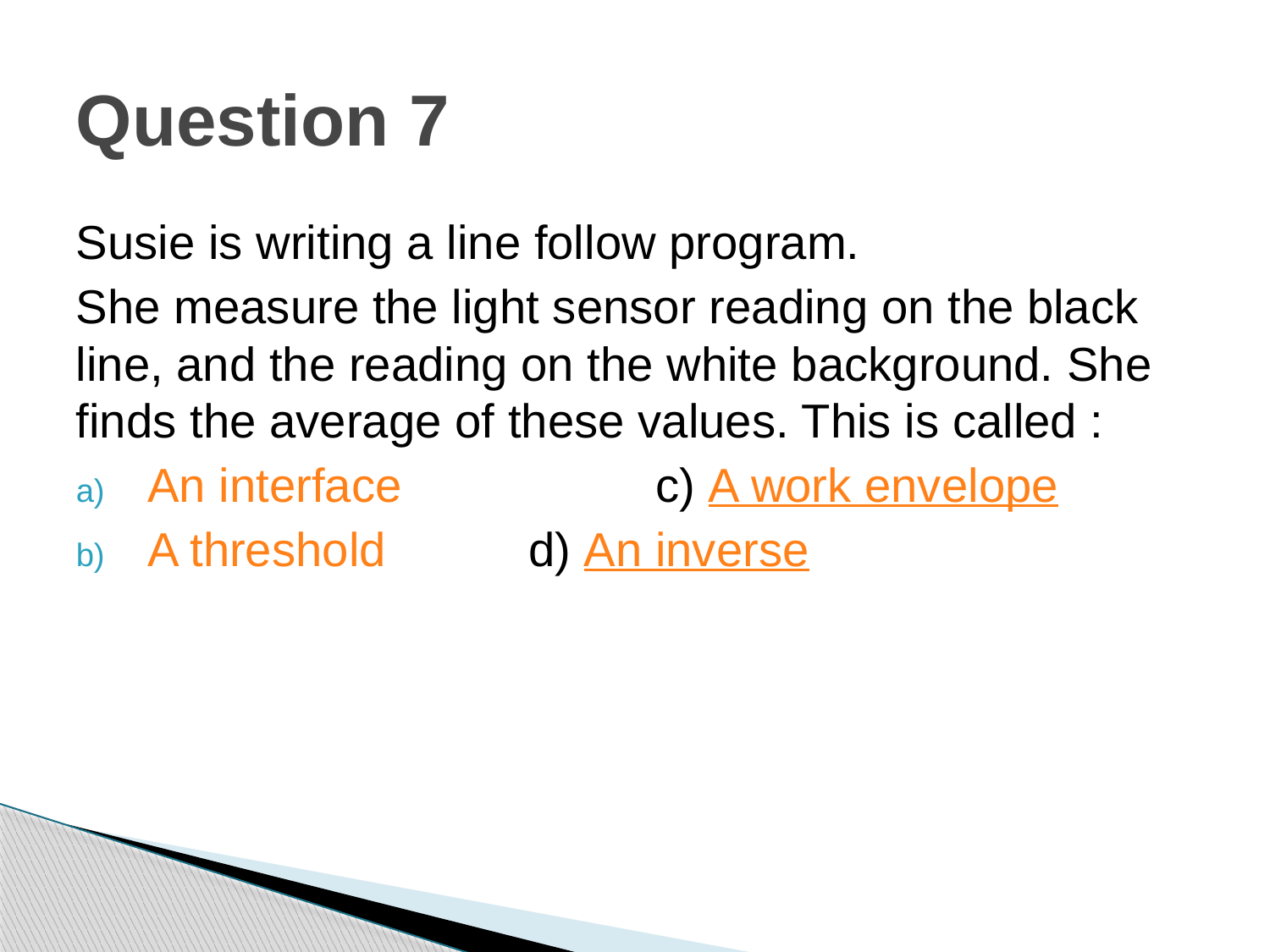

# Question 7
Susie is writing a line follow program.
She measure the light sensor reading on the black line, and the reading on the white background. She finds the average of these values. This is called :
An interface		c) A work envelope
A threshold		d) An inverse